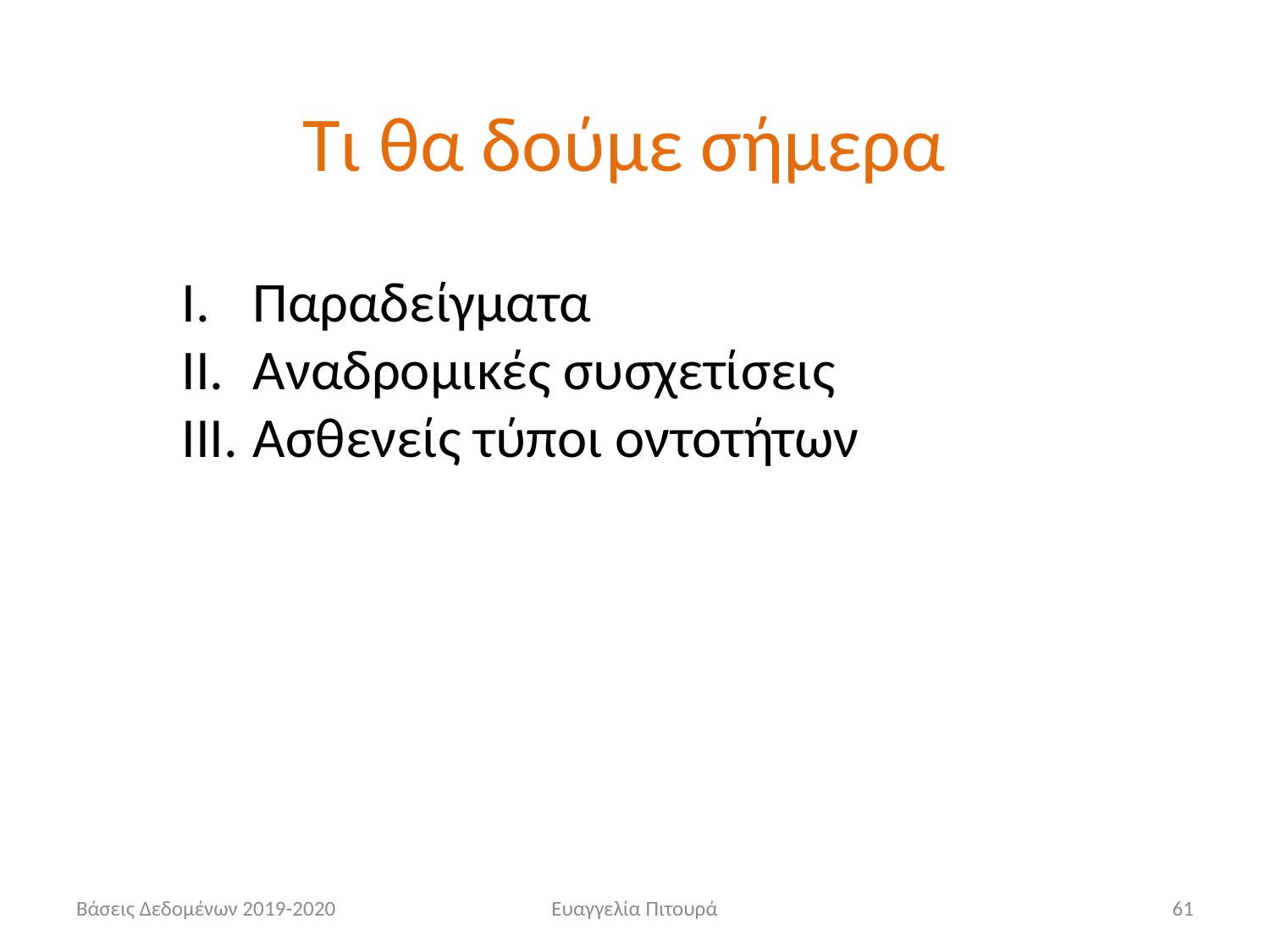

Τι θα δούμε σήμερα
Παραδείγματα
Αναδρομικές συσχετίσεις
Ασθενείς τύποι οντοτήτων
Βάσεις Δεδομένων 2019-2020
Ευαγγελία Πιτουρά
61